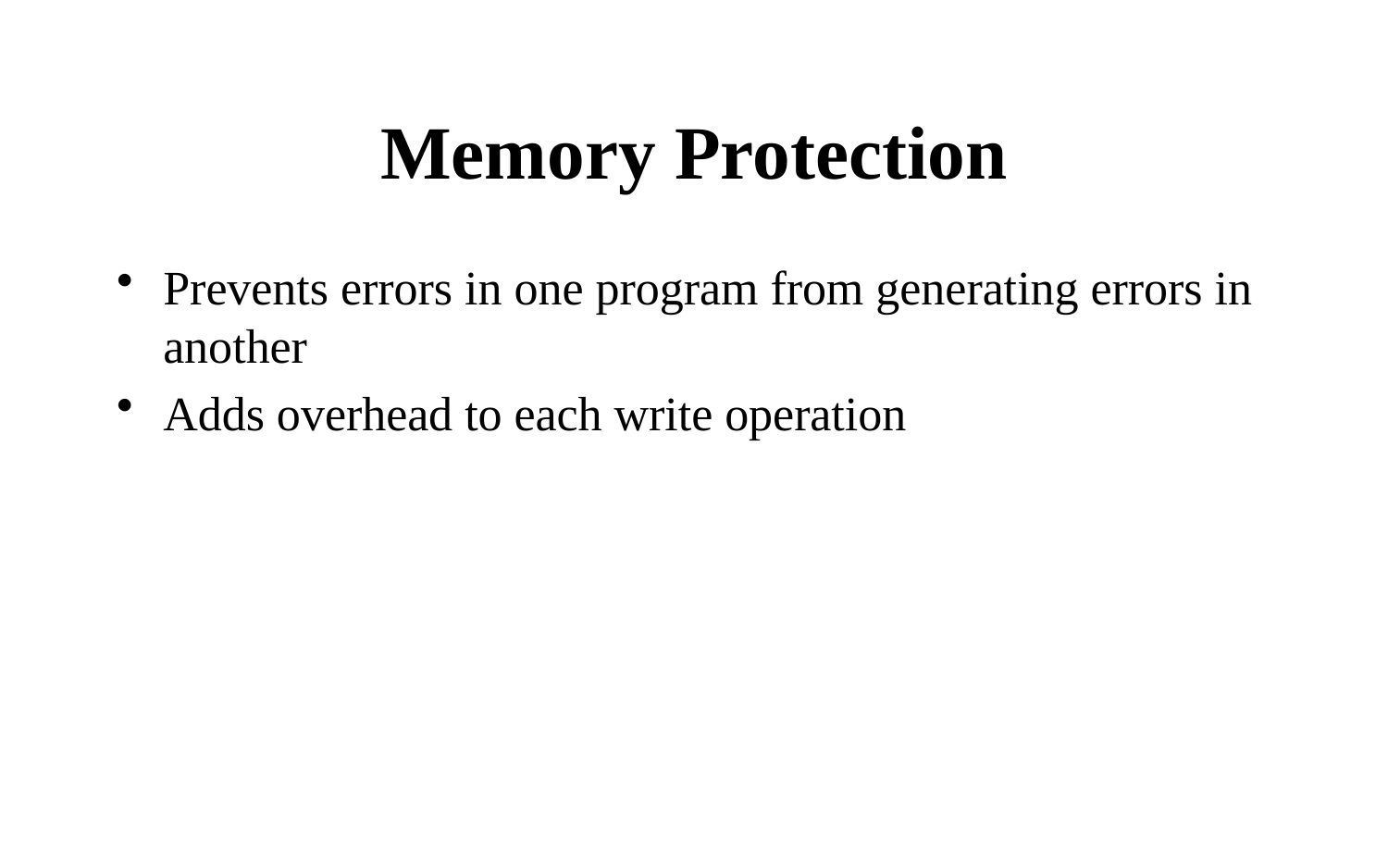

# Memory Protection
Prevents errors in one program from generating errors in another
Adds overhead to each write operation